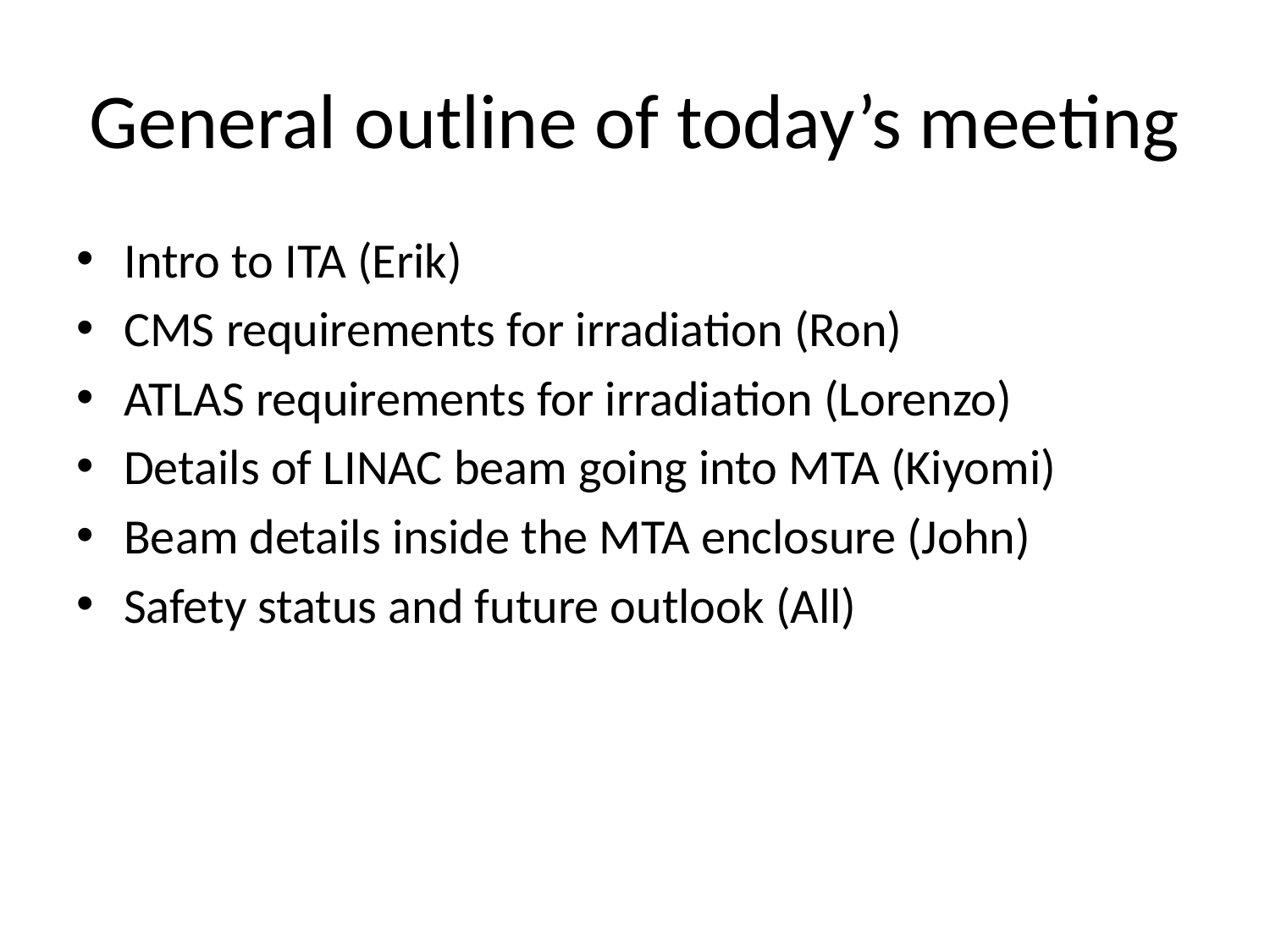

# General outline of today’s meeting
Intro to ITA (Erik)
CMS requirements for irradiation (Ron)
ATLAS requirements for irradiation (Lorenzo)
Details of LINAC beam going into MTA (Kiyomi)
Beam details inside the MTA enclosure (John)
Safety status and future outlook (All)